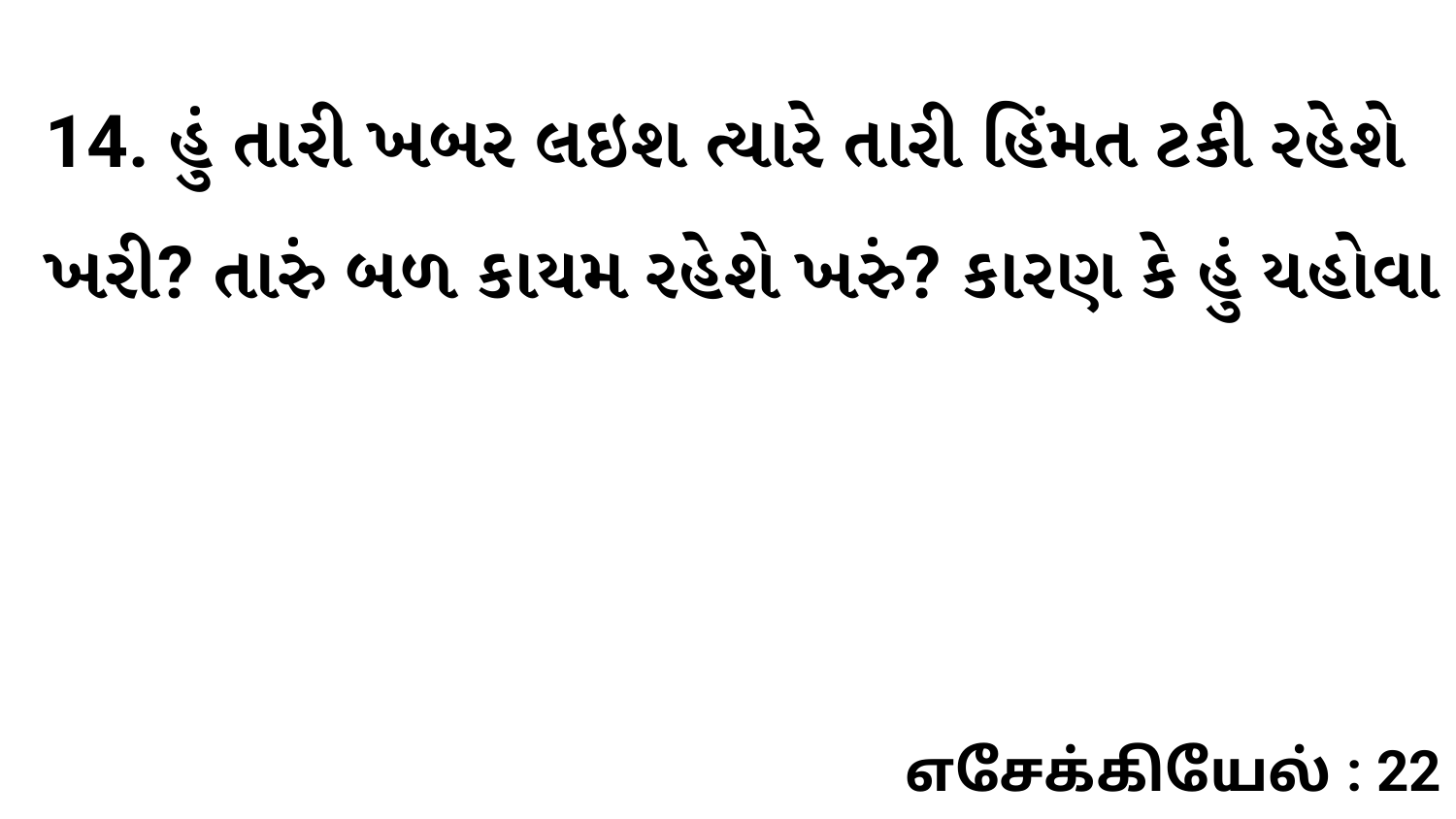

14. હું તારી ખબર લઇશ ત્યારે તારી હિંમત ટકી રહેશે ખરી? તારું બળ કાયમ રહેશે ખરું? કારણ કે હું યહોવા
எசேக்கியேல் : 22